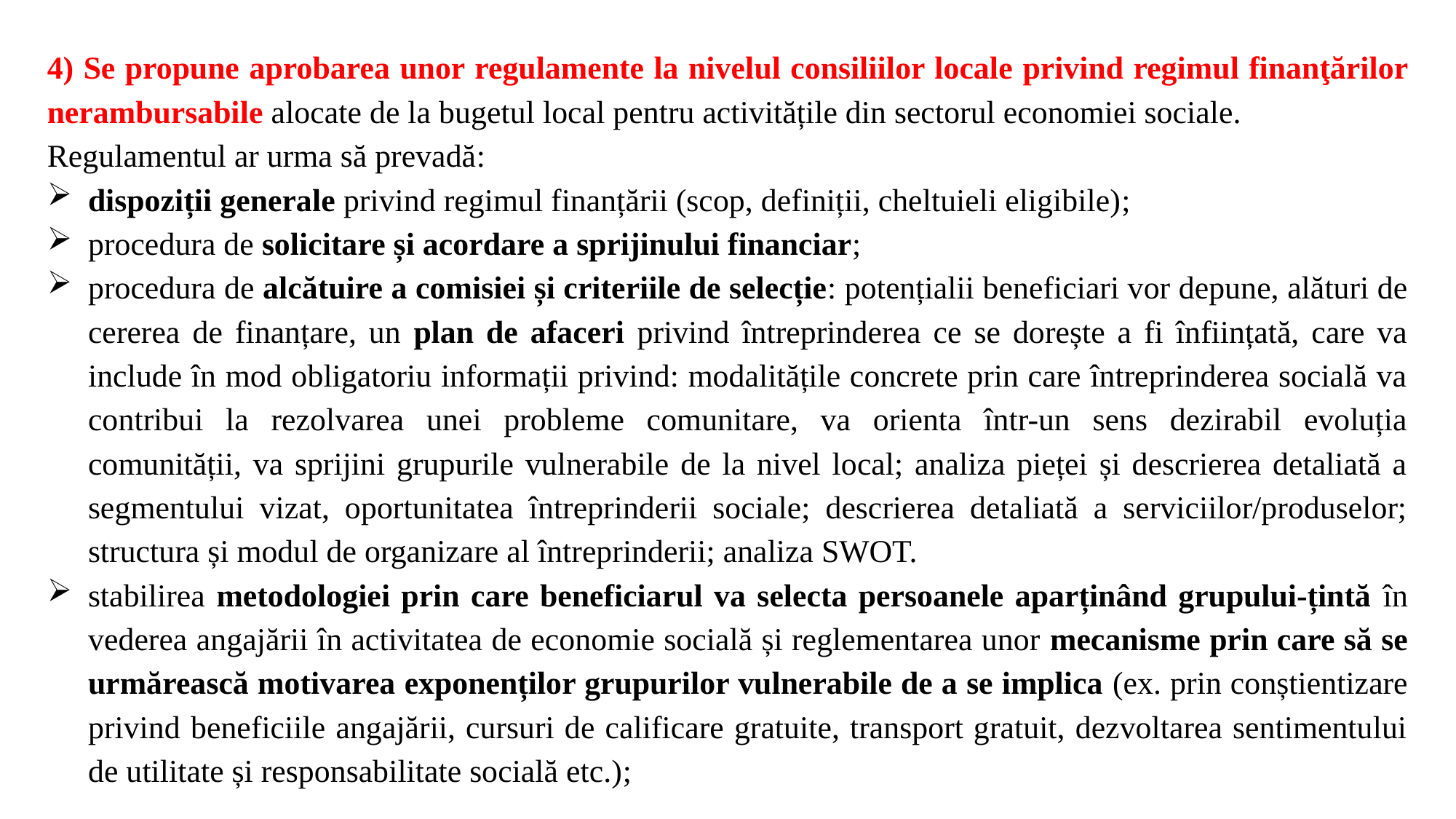

4) Se propune aprobarea unor regulamente la nivelul consiliilor locale privind regimul finanţărilor nerambursabile alocate de la bugetul local pentru activitățile din sectorul economiei sociale.
Regulamentul ar urma să prevadă:
dispoziții generale privind regimul finanțării (scop, definiții, cheltuieli eligibile);
procedura de solicitare și acordare a sprijinului financiar;
procedura de alcătuire a comisiei și criteriile de selecție: potențialii beneficiari vor depune, alături de cererea de finanțare, un plan de afaceri privind întreprinderea ce se dorește a fi înființată, care va include în mod obligatoriu informații privind: modalitățile concrete prin care întreprinderea socială va contribui la rezolvarea unei probleme comunitare, va orienta într-un sens dezirabil evoluția comunității, va sprijini grupurile vulnerabile de la nivel local; analiza pieței și descrierea detaliată a segmentului vizat, oportunitatea întreprinderii sociale; descrierea detaliată a serviciilor/produselor; structura și modul de organizare al întreprinderii; analiza SWOT.
stabilirea metodologiei prin care beneficiarul va selecta persoanele aparținând grupului-țintă în vederea angajării în activitatea de economie socială și reglementarea unor mecanisme prin care să se urmărească motivarea exponenților grupurilor vulnerabile de a se implica (ex. prin conștientizare privind beneficiile angajării, cursuri de calificare gratuite, transport gratuit, dezvoltarea sentimentului de utilitate și responsabilitate socială etc.);